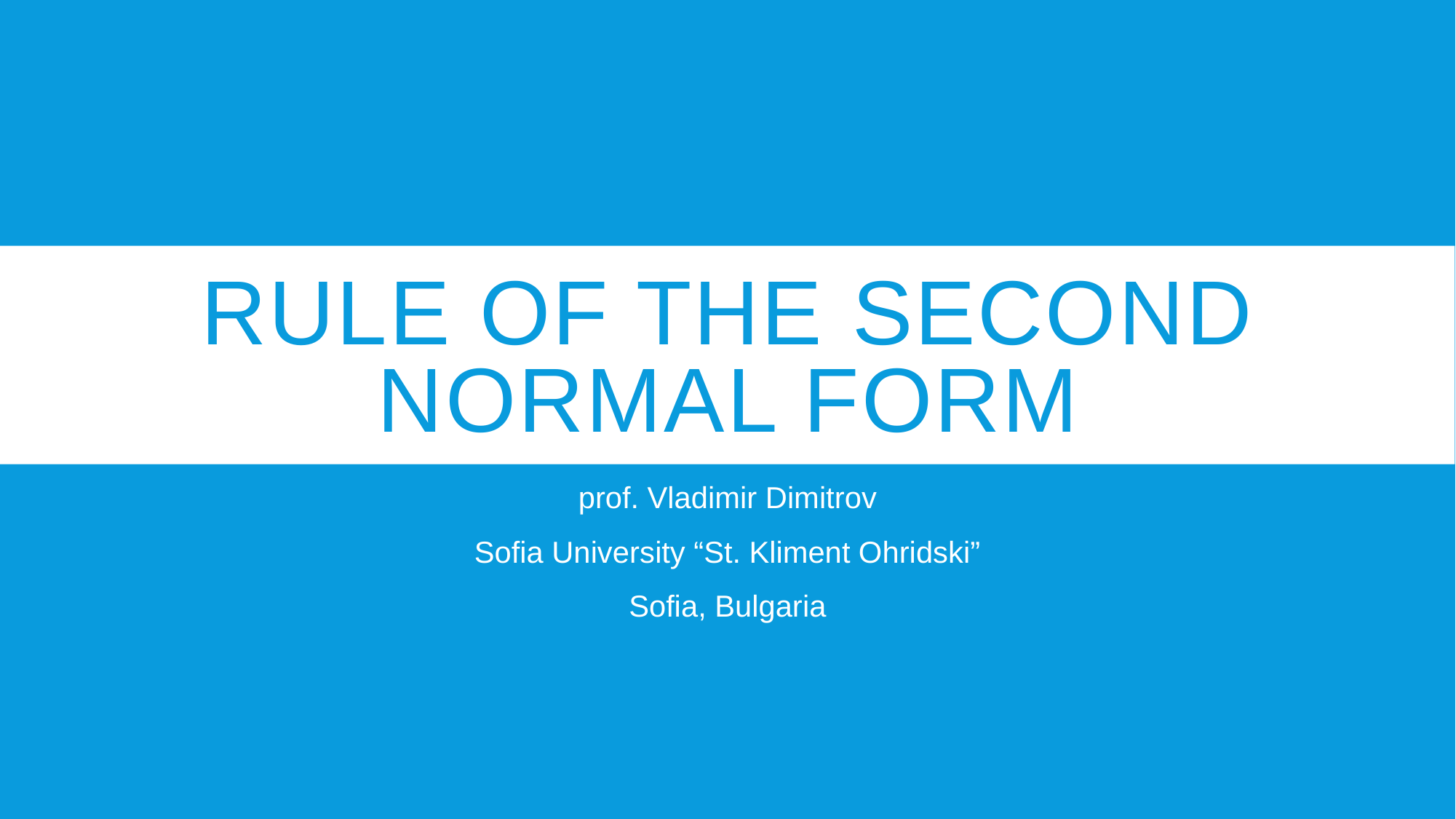

# Rule of the Second normal form
prof. Vladimir Dimitrov
Sofia University “St. Kliment Ohridski”
Sofia, Bulgaria